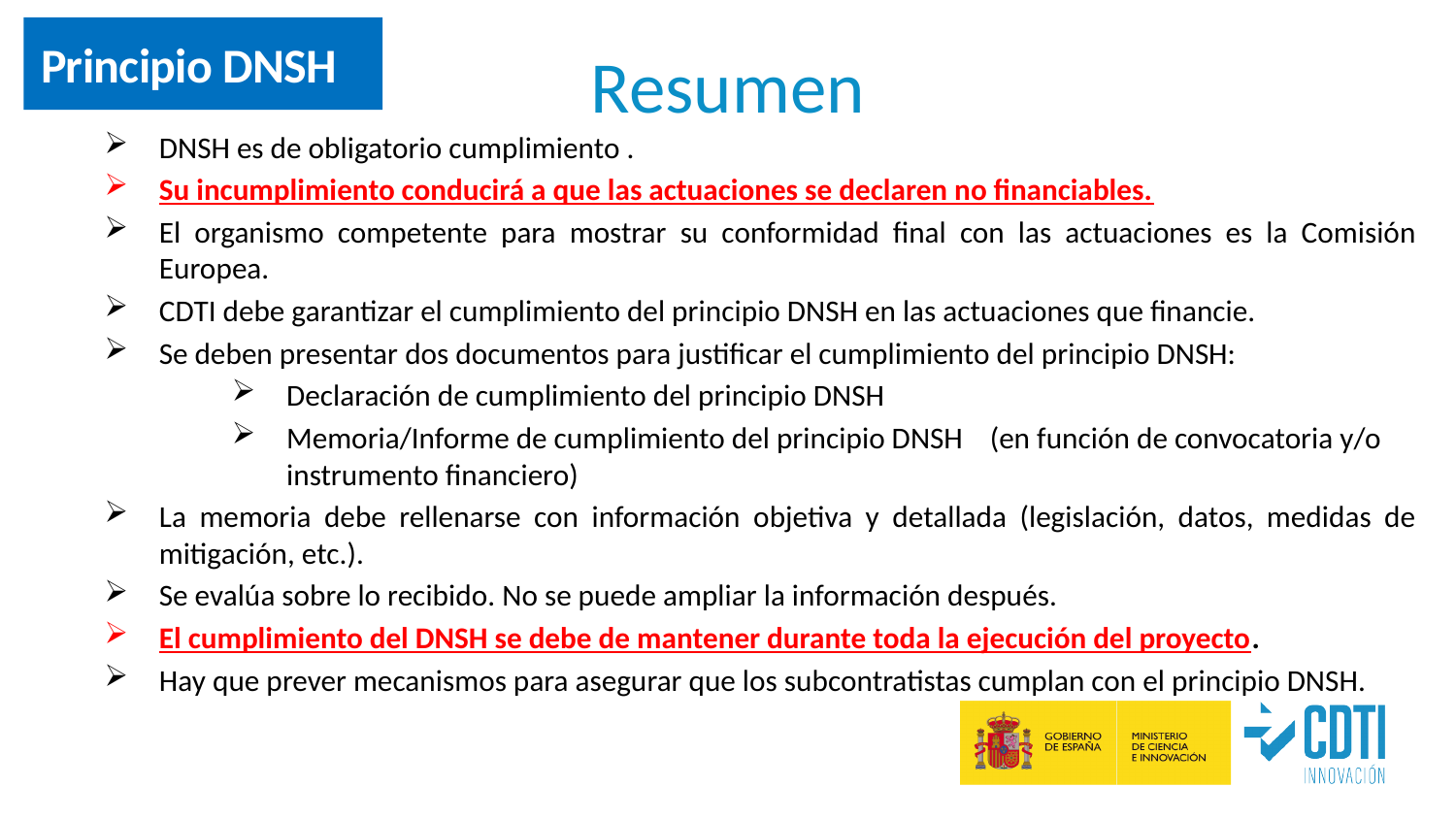

Principio DNSH
# Resumen
DNSH es de obligatorio cumplimiento .
Su incumplimiento conducirá a que las actuaciones se declaren no financiables.
El organismo competente para mostrar su conformidad final con las actuaciones es la Comisión Europea.
CDTI debe garantizar el cumplimiento del principio DNSH en las actuaciones que financie.
Se deben presentar dos documentos para justificar el cumplimiento del principio DNSH:
Declaración de cumplimiento del principio DNSH
Memoria/Informe de cumplimiento del principio DNSH    (en función de convocatoria y/o instrumento financiero)
La memoria debe rellenarse con información objetiva y detallada (legislación, datos, medidas de mitigación, etc.).
Se evalúa sobre lo recibido. No se puede ampliar la información después.
El cumplimiento del DNSH se debe de mantener durante toda la ejecución del proyecto.
Hay que prever mecanismos para asegurar que los subcontratistas cumplan con el principio DNSH.